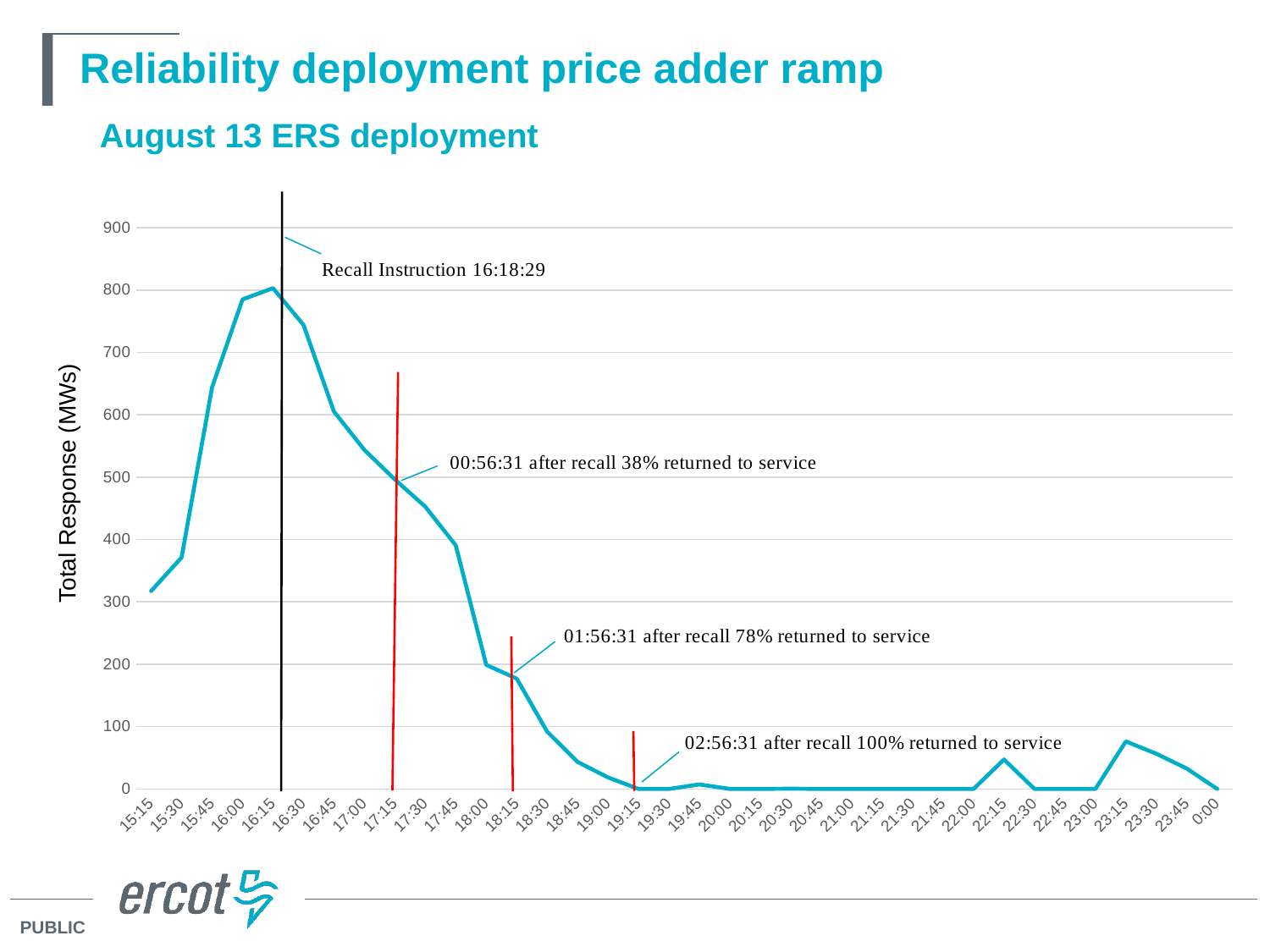

Reliability deployment price adder ramp
# August 13 ERS deployment

### Chart

| Category |  |
|---|---|
| 0.63541666666666663 | 317.28826106465544 |
| 0.64583333333333337 | 371.2266545912976 |
| 0.65625 | 644.1519168548459 |
| 0.66666666666666663 | 784.9012520404682 |
| 0.67708333333333337 | 803.022996202723 |
| 0.6875 | 744.1059596024387 |
| 0.69791666666666663 | 605.1856999039139 |
| 0.70833333333333337 | 543.5414798364232 |
| 0.71875 | 496.208560864742 |
| 0.72916666666666663 | 452.5786815661769 |
| 0.73958333333333337 | 390.5492604285614 |
| 0.75 | 198.9341569766775 |
| 0.76041666666666663 | 176.9330924610847 |
| 0.77083333333333337 | 91.88802325833444 |
| 0.78125 | 43.23566355244384 |
| 0.79166666666666663 | 18.46914836568476 |
| 0.80208333333333337 | 0.0 |
| 0.8125 | 0.0 |
| 0.82291666666666663 | 7.179479528896081 |
| 0.83333333333333337 | 0.0 |
| 0.84375 | 0.0 |
| 0.85416666666666663 | 0.3678105537924239 |
| 0.86458333333333337 | 0.0 |
| 0.875 | 0.0 |
| 0.88541666666666663 | 0.0 |
| 0.89583333333333337 | 0.0 |
| 0.90625 | 0.0 |
| 0.91666666666666663 | 0.0 |
| 0.92708333333333337 | 47.188136635806586 |
| 0.9375 | 0.0 |
| 0.94791666666666663 | 0.0 |
| 0.95833333333333337 | 0.0 |
| 0.96875 | 76.0831958577919 |
| 0.97916666666666663 | 56.49868279230418 |
| 0.98958333333333337 | 32.69010207290876 |
| 1 | 0.0 |
Total Response (MWs)